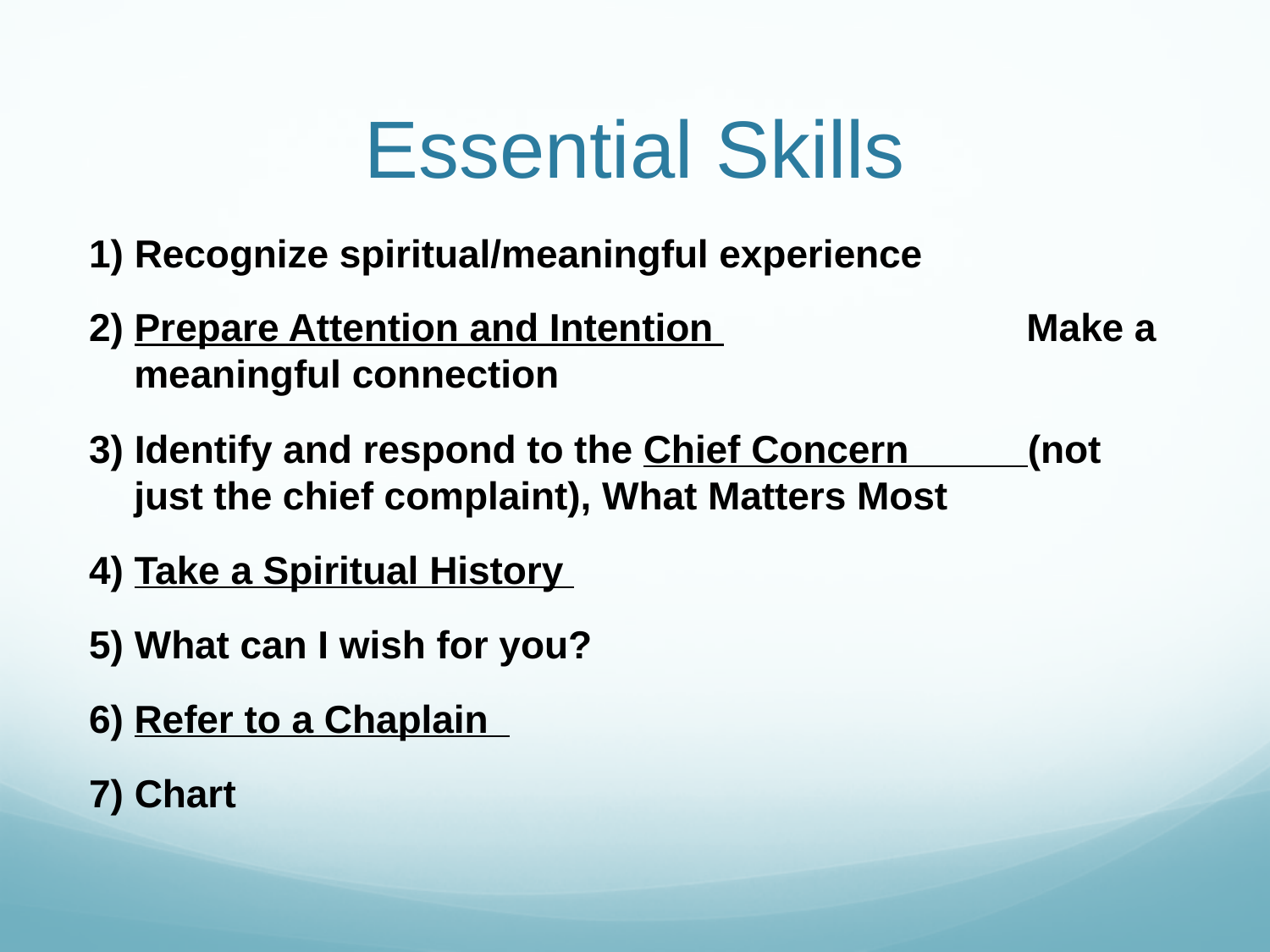

# Essential Skills
1) Recognize spiritual/meaningful experience
2) Prepare Attention and Intention                             Make a meaningful connection
3) Identify and respond to the Chief Concern           (not just the chief complaint), What Matters Most
4) Take a Spiritual History
5) What can I wish for you?
6) Refer to a Chaplain
7) Chart